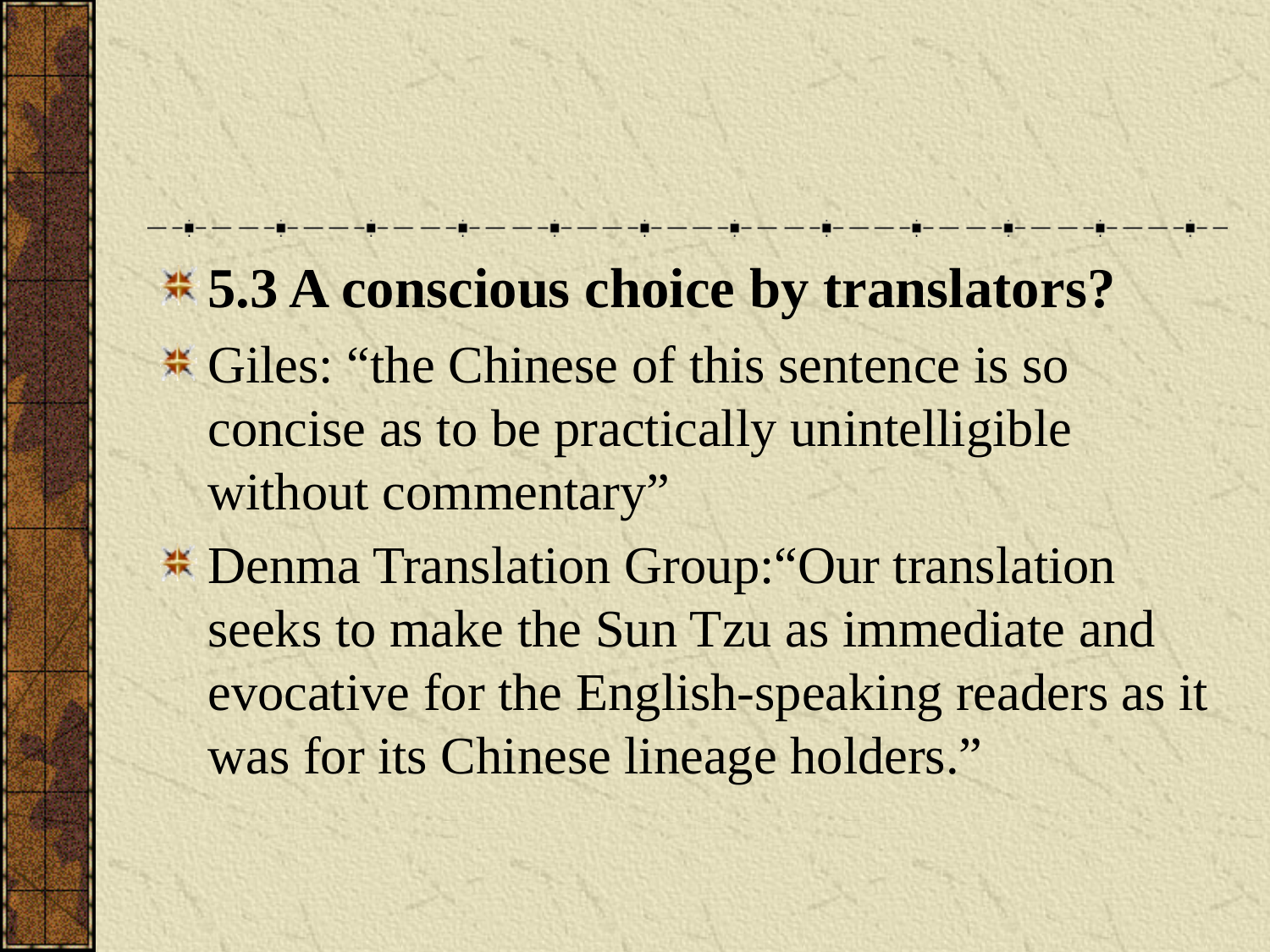

#
5.3 A conscious choice by translators?
Giles: “the Chinese of this sentence is so concise as to be practically unintelligible without commentary”
Denma Translation Group:“Our translation seeks to make the Sun Tzu as immediate and evocative for the English-speaking readers as it was for its Chinese lineage holders.”